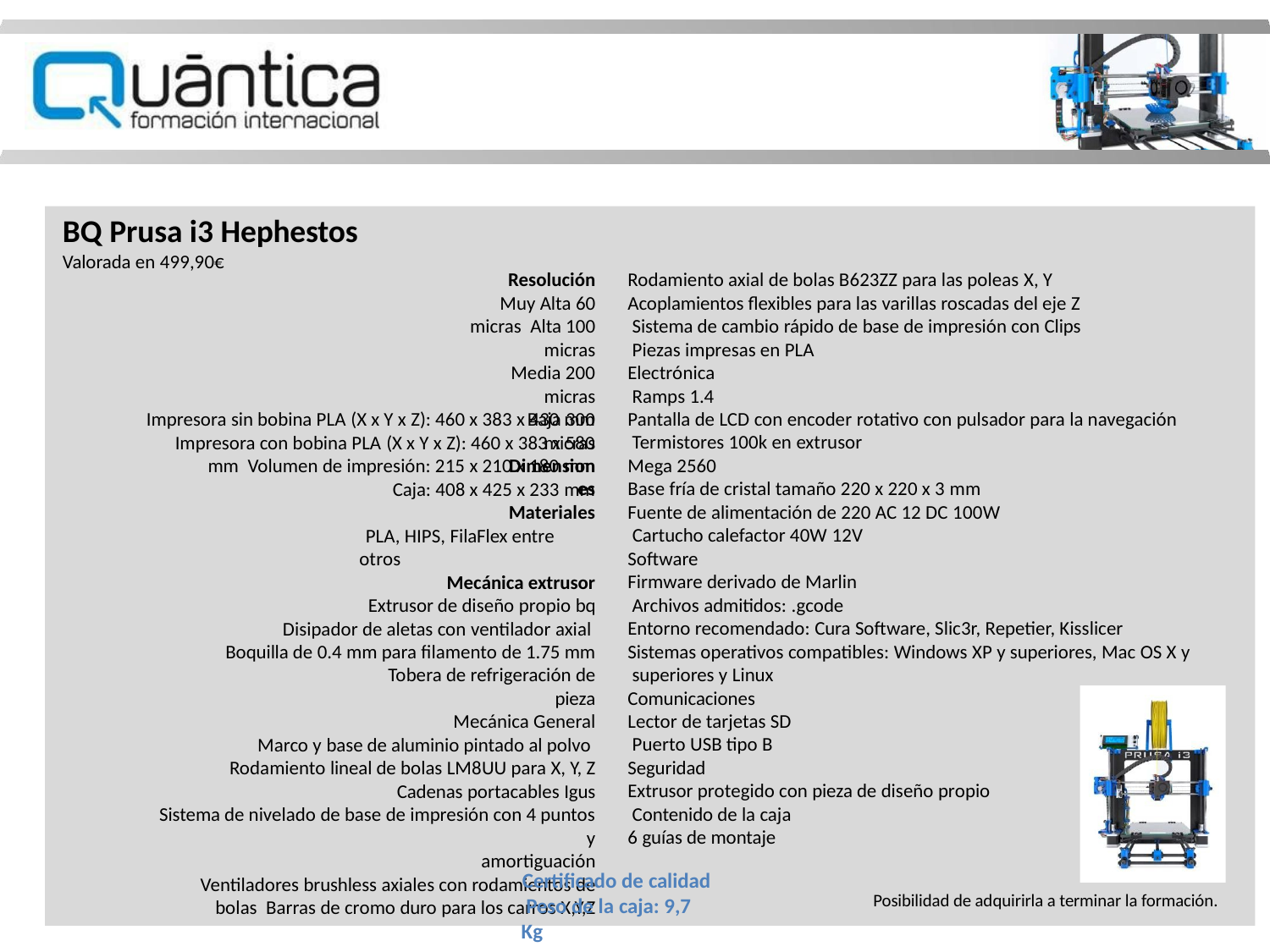

# BQ Prusa i3 Hephestos
Valorada en 499,90€
Resolución  Muy Alta 60 micras  Alta 100 micras
Media 200 micras
Baja 300 micras
Dimensiones
Rodamiento axial de bolas B623ZZ para las poleas X, Y  Acoplamientos flexibles para las varillas roscadas del eje Z  Sistema de cambio rápido de base de impresión con Clips  Piezas impresas en PLA
Electrónica  Ramps 1.4
Pantalla de LCD con encoder rotativo con pulsador para la navegación  Termistores 100k en extrusor
Mega 2560
Base fría de cristal tamaño 220 x 220 x 3 mm  Fuente de alimentación de 220 AC 12 DC 100W  Cartucho calefactor 40W 12V
Software
Firmware derivado de Marlin  Archivos admitidos: .gcode
Entorno recomendado: Cura Software, Slic3r, Repetier, Kisslicer  Sistemas operativos compatibles: Windows XP y superiores, Mac OS X y  superiores y Linux
Comunicaciones  Lector de tarjetas SD  Puerto USB tipo B  Seguridad
Extrusor protegido con pieza de diseño propio  Contenido de la caja
6 guías de montaje
Impresora sin bobina PLA (X x Y x Z): 460 x 383 x 430 mm  Impresora con bobina PLA (X x Y x Z): 460 x 383 x 580 mm  Volumen de impresión: 215 x 210 x 180 mm
Caja: 408 x 425 x 233 mm
Materiales
PLA, HIPS, FilaFlex entre otros
Mecánica extrusor
Extrusor de diseño propio bq  Disipador de aletas con ventilador axial  Boquilla de 0.4 mm para filamento de 1.75 mm
Tobera de refrigeración de pieza
Mecánica General  Marco y base de aluminio pintado al polvo  Rodamiento lineal de bolas LM8UU para X, Y, Z
Cadenas portacables Igus  Sistema de nivelado de base de impresión con 4 puntos y
amortiguación  Ventiladores brushless axiales con rodamientos de bolas  Barras de cromo duro para los carros X,Y,Z

Certificado de calidad  Peso de la caja: 9,7 Kg
Posibilidad de adquirirla a terminar la formación.